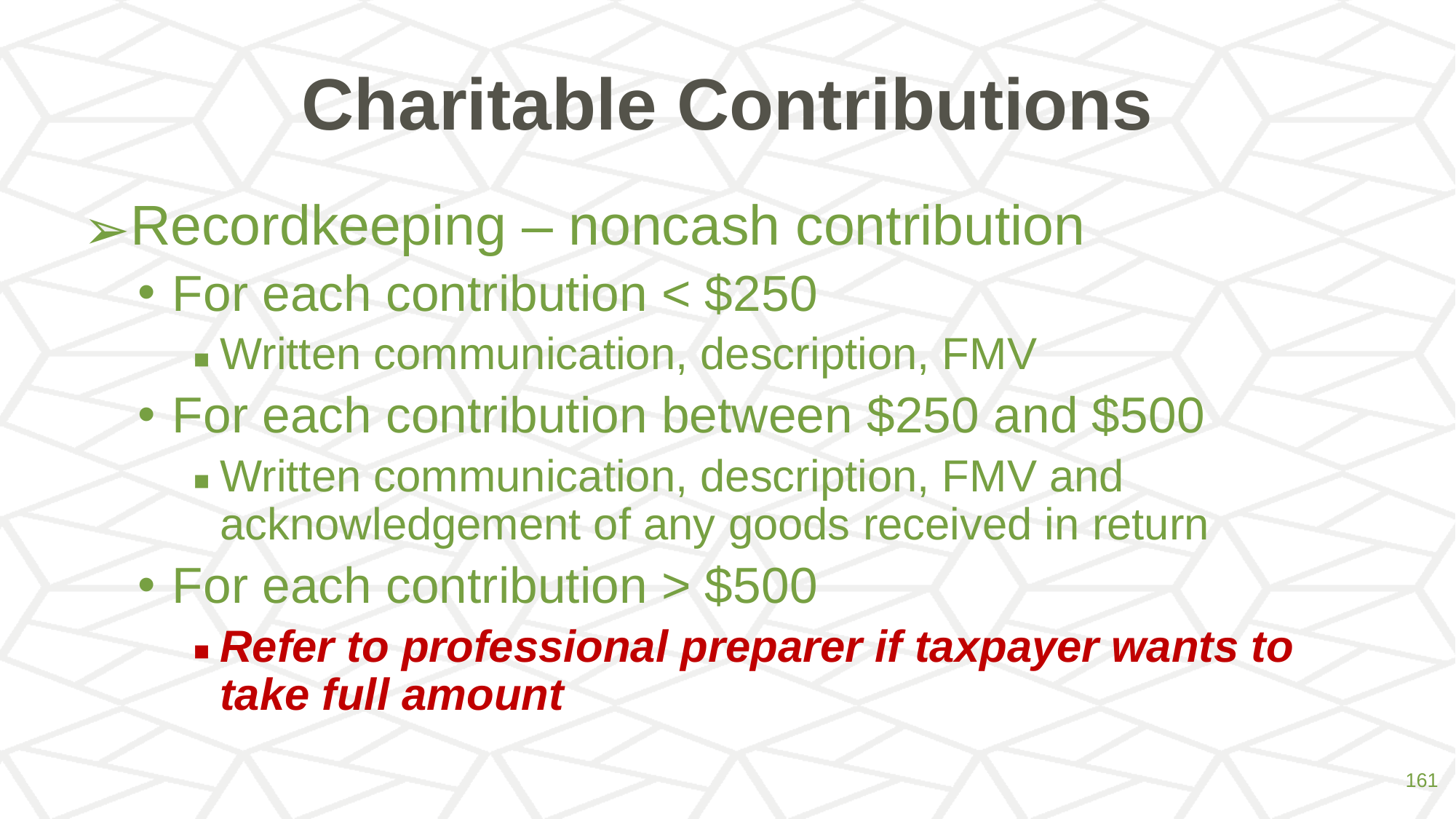

# Charitable Contributions
Recordkeeping – noncash contribution
For each contribution < $250
Written communication, description, FMV
For each contribution between $250 and $500
Written communication, description, FMV and acknowledgement of any goods received in return
For each contribution > $500
Refer to professional preparer if taxpayer wants to take full amount

161